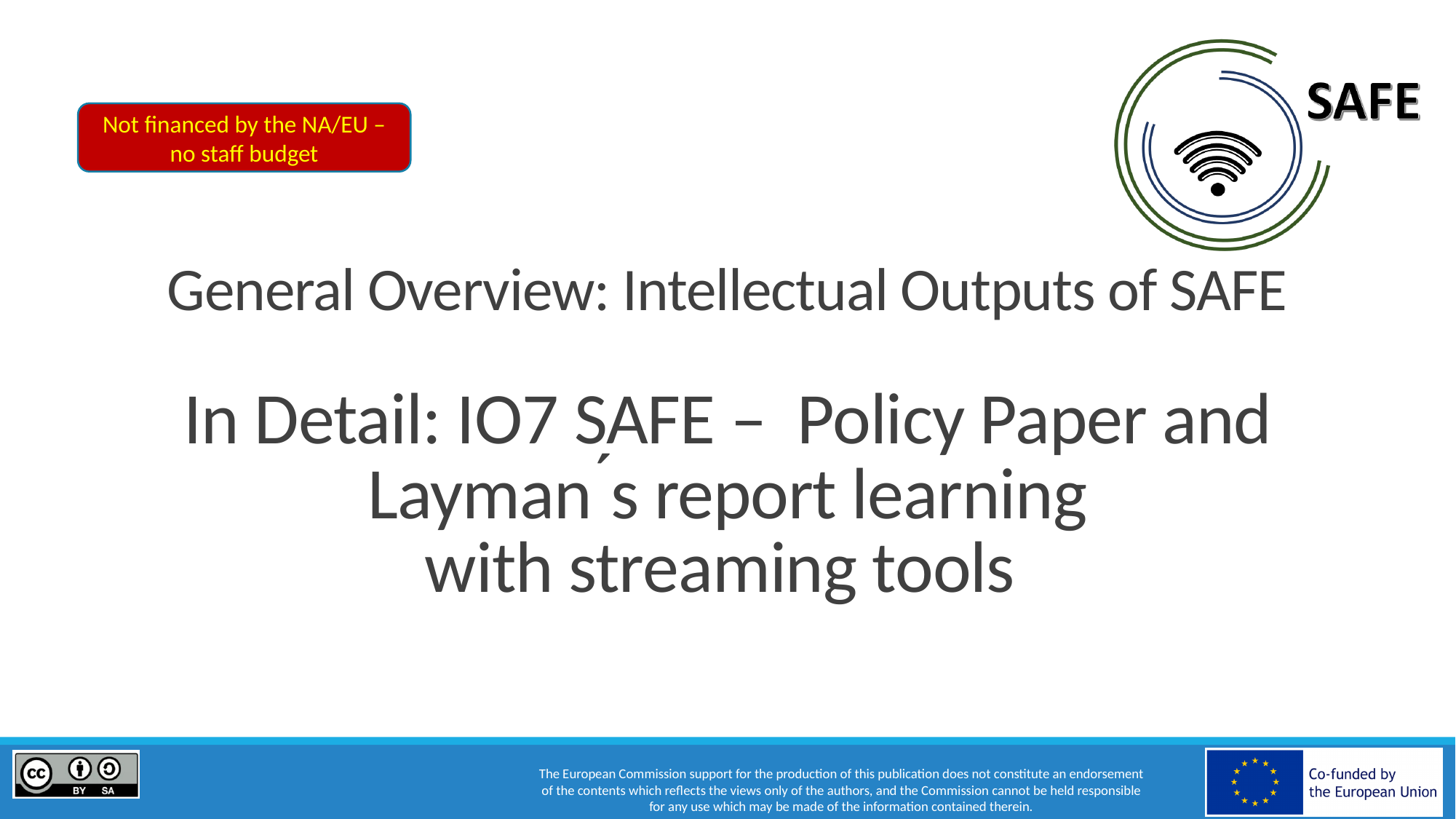

Not financed by the NA/EU –
no staff budget
General Overview: Intellectual Outputs of SAFE

In Detail: IO7 SAFE –  Policy Paper and Layman ́s report learning
with streaming tools